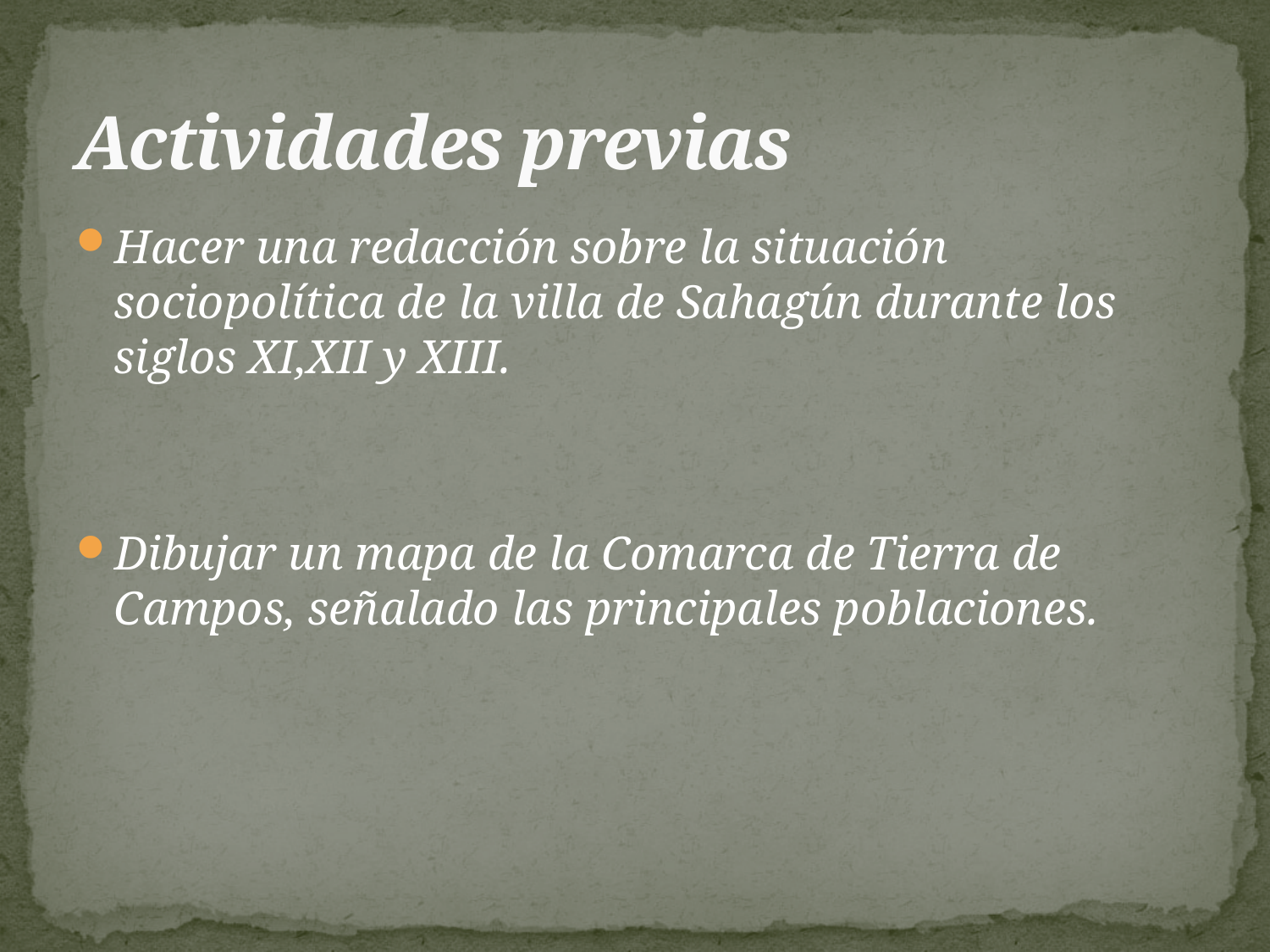

# Actividades previas
Hacer una redacción sobre la situación sociopolítica de la villa de Sahagún durante los siglos XI,XII y XIII.

Dibujar un mapa de la Comarca de Tierra de Campos, señalado las principales poblaciones.